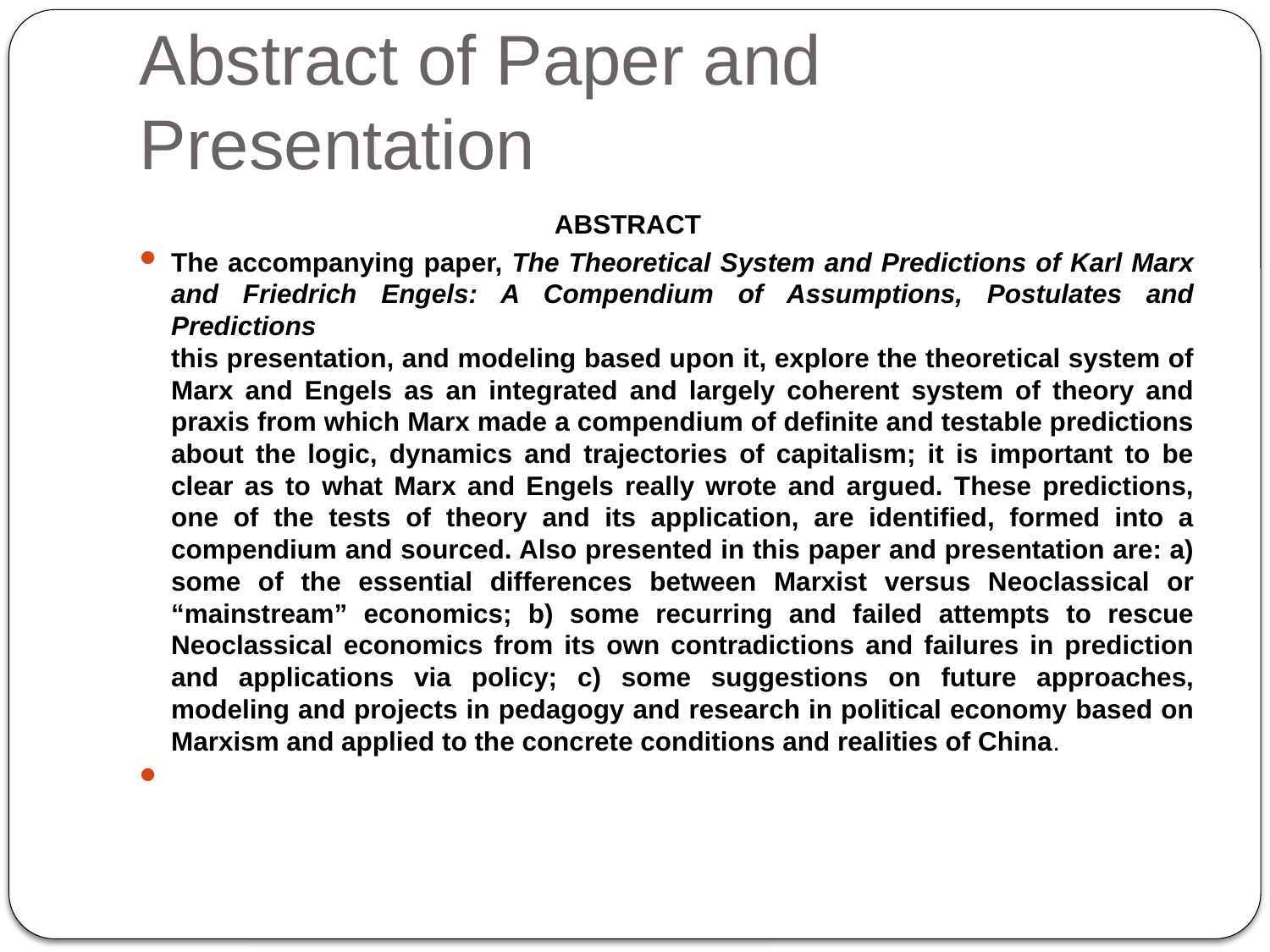

# Abstract of Paper and Presentation
                                                        ABSTRACT
The accompanying paper, The Theoretical System and Predictions of Karl Marx and Friedrich Engels: A Compendium of Assumptions, Postulates and Predictions
this presentation, and modeling based upon it, explore the theoretical system of Marx and Engels as an integrated and largely coherent system of theory and praxis from which Marx made a compendium of definite and testable predictions about the logic, dynamics and trajectories of capitalism; it is important to be clear as to what Marx and Engels really wrote and argued. These predictions, one of the tests of theory and its application, are identified, formed into a compendium and sourced. Also presented in this paper and presentation are: a) some of the essential differences between Marxist versus Neoclassical or “mainstream” economics; b) some recurring and failed attempts to rescue Neoclassical economics from its own contradictions and failures in prediction and applications via policy; c) some suggestions on future approaches, modeling and projects in pedagogy and research in political economy based on Marxism and applied to the concrete conditions and realities of China.